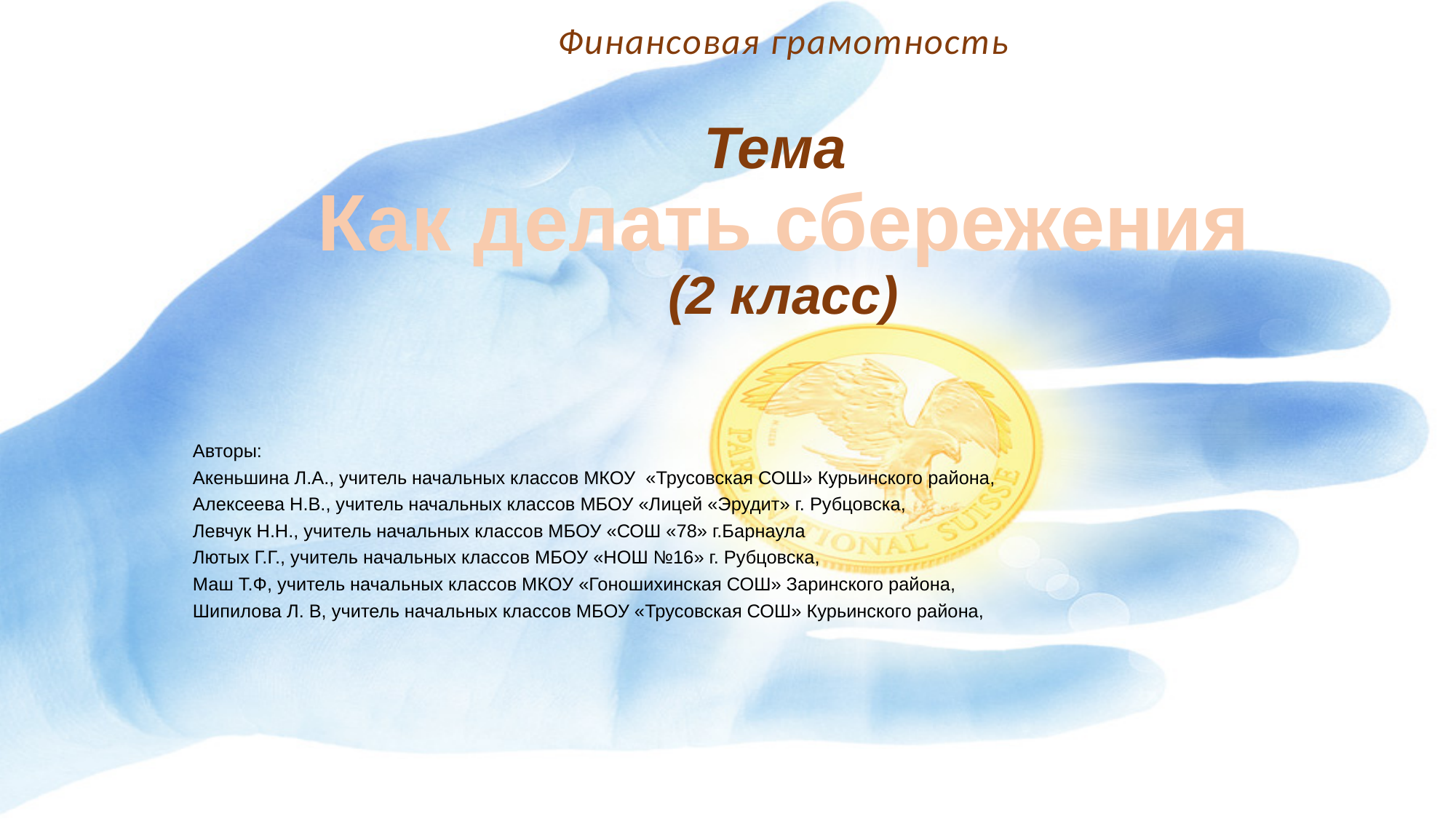

Финансовая грамотность
# Тема Как делать сбережения (2 класс)
Авторы:
Акеньшина Л.А., учитель начальных классов МКОУ  «Трусовская СОШ» Курьинского района,
Алексеева Н.В., учитель начальных классов МБОУ «Лицей «Эрудит» г. Рубцовска,
Левчук Н.Н., учитель начальных классов МБОУ «СОШ «78» г.Барнаула
Лютых Г.Г., учитель начальных классов МБОУ «НОШ №16» г. Рубцовска,
Маш Т.Ф, учитель начальных классов МКОУ «Гоношихинская СОШ» Заринского района,
Шипилова Л. В, учитель начальных классов МБОУ «Трусовская СОШ» Курьинского района,